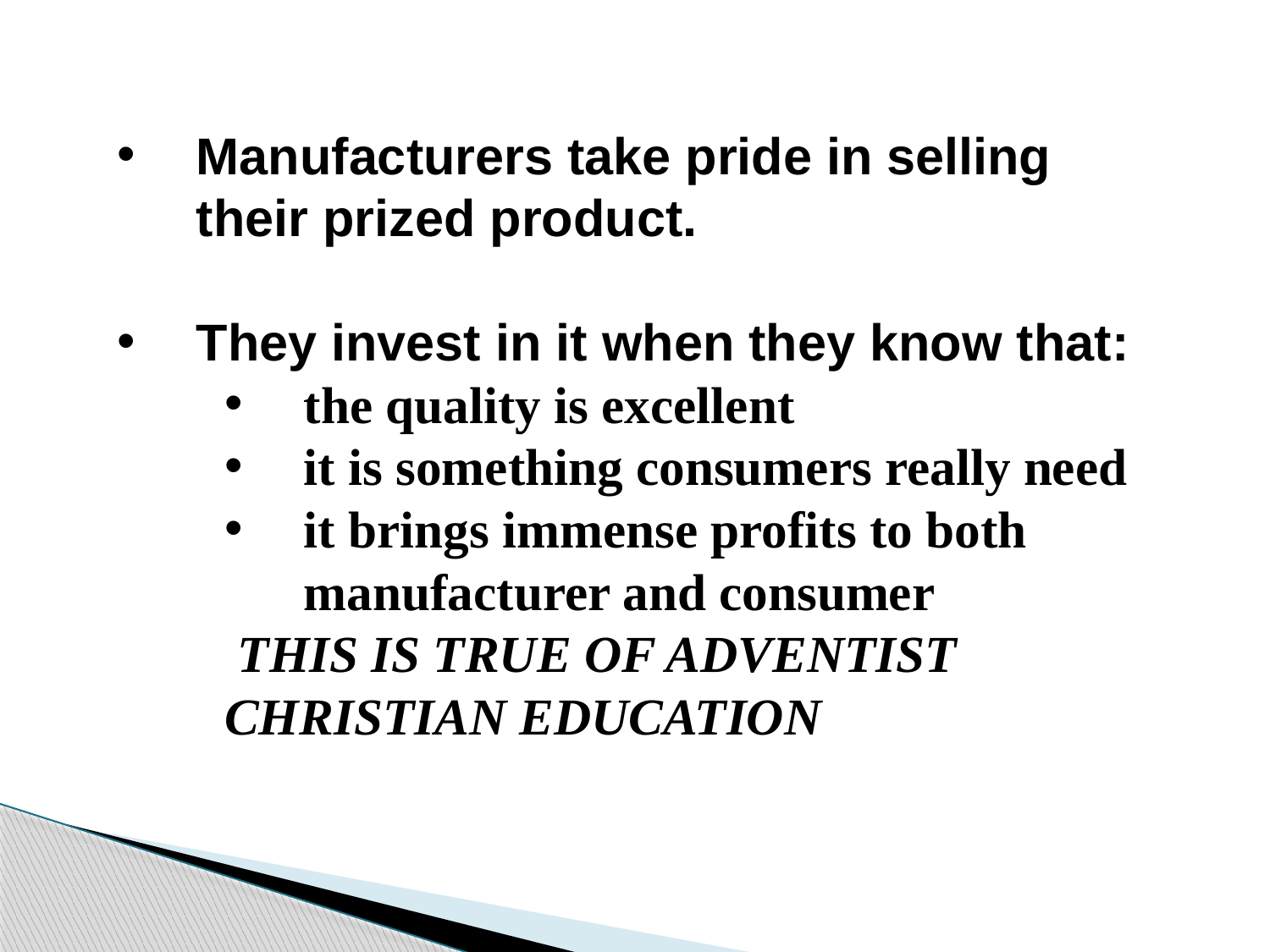

Manufacturers take pride in selling their prized product.

They invest in it when they know that:
the quality is excellent
it is something consumers really need
it brings immense profits to both manufacturer and consumer
 THIS IS TRUE OF ADVENTIST CHRISTIAN EDUCATION